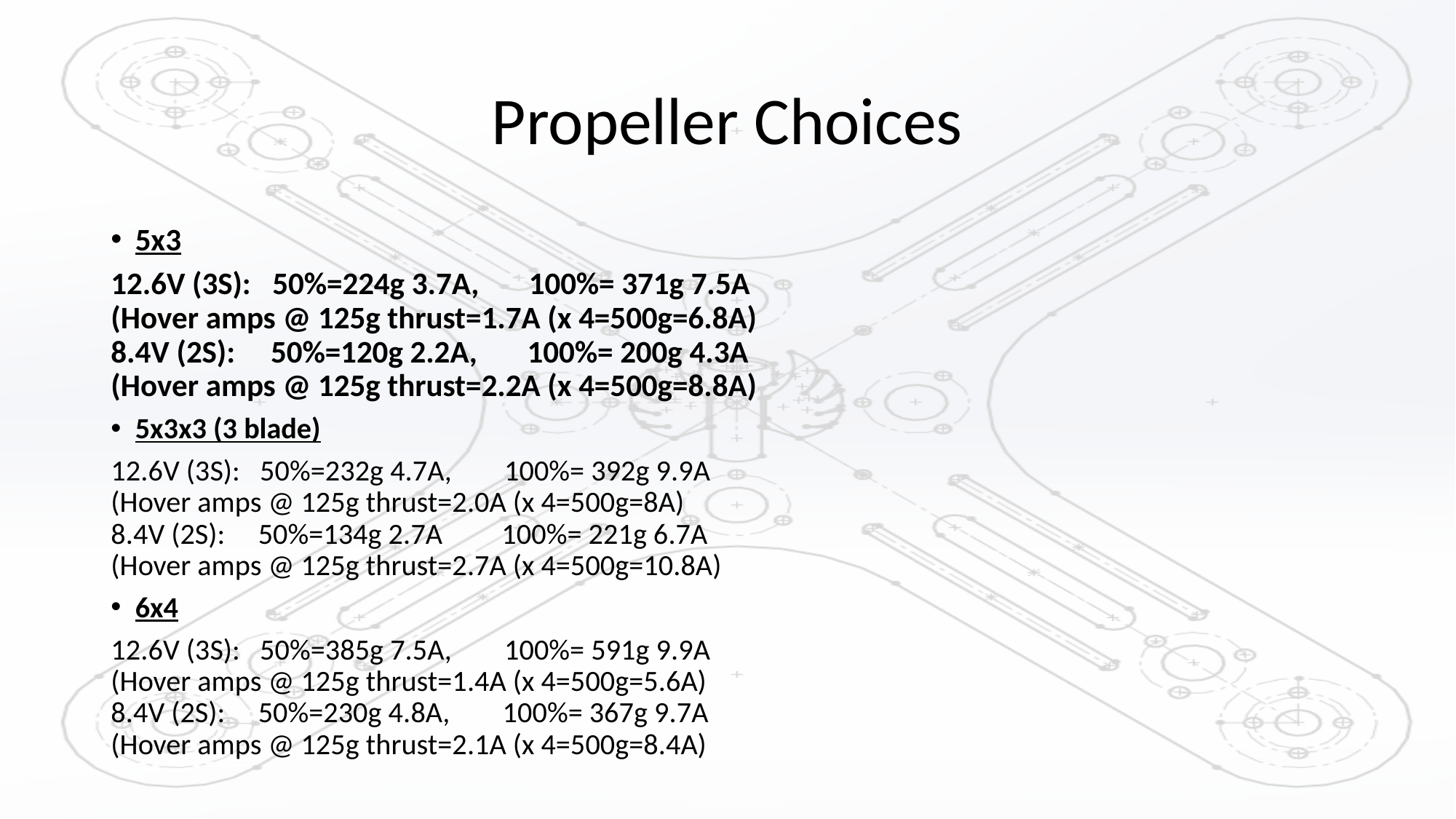

# Propeller Choices
5x3
12.6V (3S):   50%=224g 3.7A,       100%= 371g 7.5A 
(Hover amps @ 125g thrust=1.7A (x 4=500g=6.8A) 
8.4V (2S):     50%=120g 2.2A,       100%= 200g 4.3A 
(Hover amps @ 125g thrust=2.2A (x 4=500g=8.8A)
5x3x3 (3 blade)
12.6V (3S):   50%=232g 4.7A,        100%= 392g 9.9A 
(Hover amps @ 125g thrust=2.0A (x 4=500g=8A)
8.4V (2S):     50%=134g 2.7A         100%= 221g 6.7A 
(Hover amps @ 125g thrust=2.7A (x 4=500g=10.8A)
6x4
12.6V (3S):   50%=385g 7.5A,        100%= 591g 9.9A 
(Hover amps @ 125g thrust=1.4A (x 4=500g=5.6A)
8.4V (2S):     50%=230g 4.8A,        100%= 367g 9.7A  
(Hover amps @ 125g thrust=2.1A (x 4=500g=8.4A)